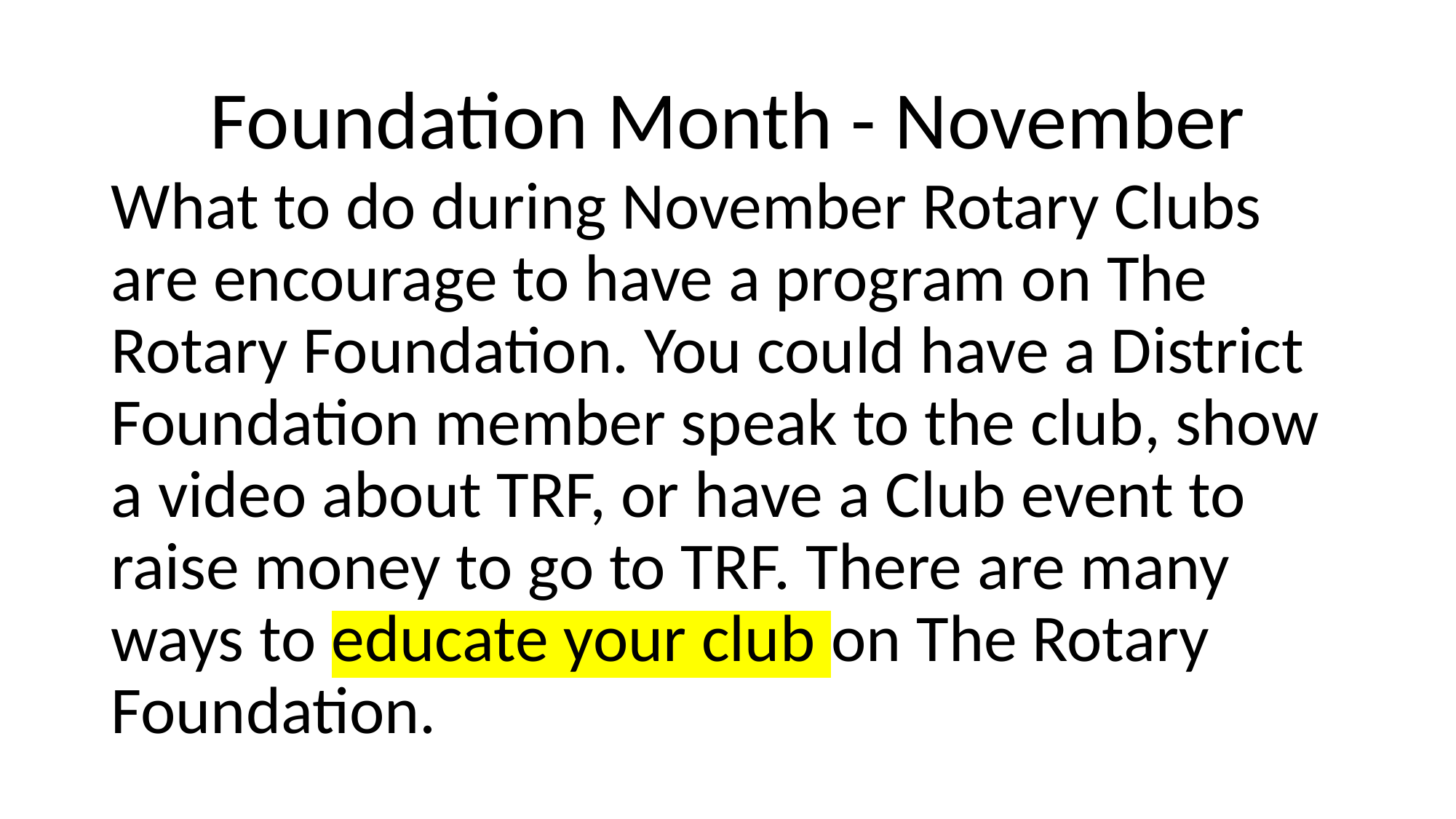

# Foundation Month - November
What to do during November Rotary Clubs are encourage to have a program on The Rotary Foundation. You could have a District Foundation member speak to the club, show a video about TRF, or have a Club event to raise money to go to TRF. There are many ways to educate your club on The Rotary Foundation.